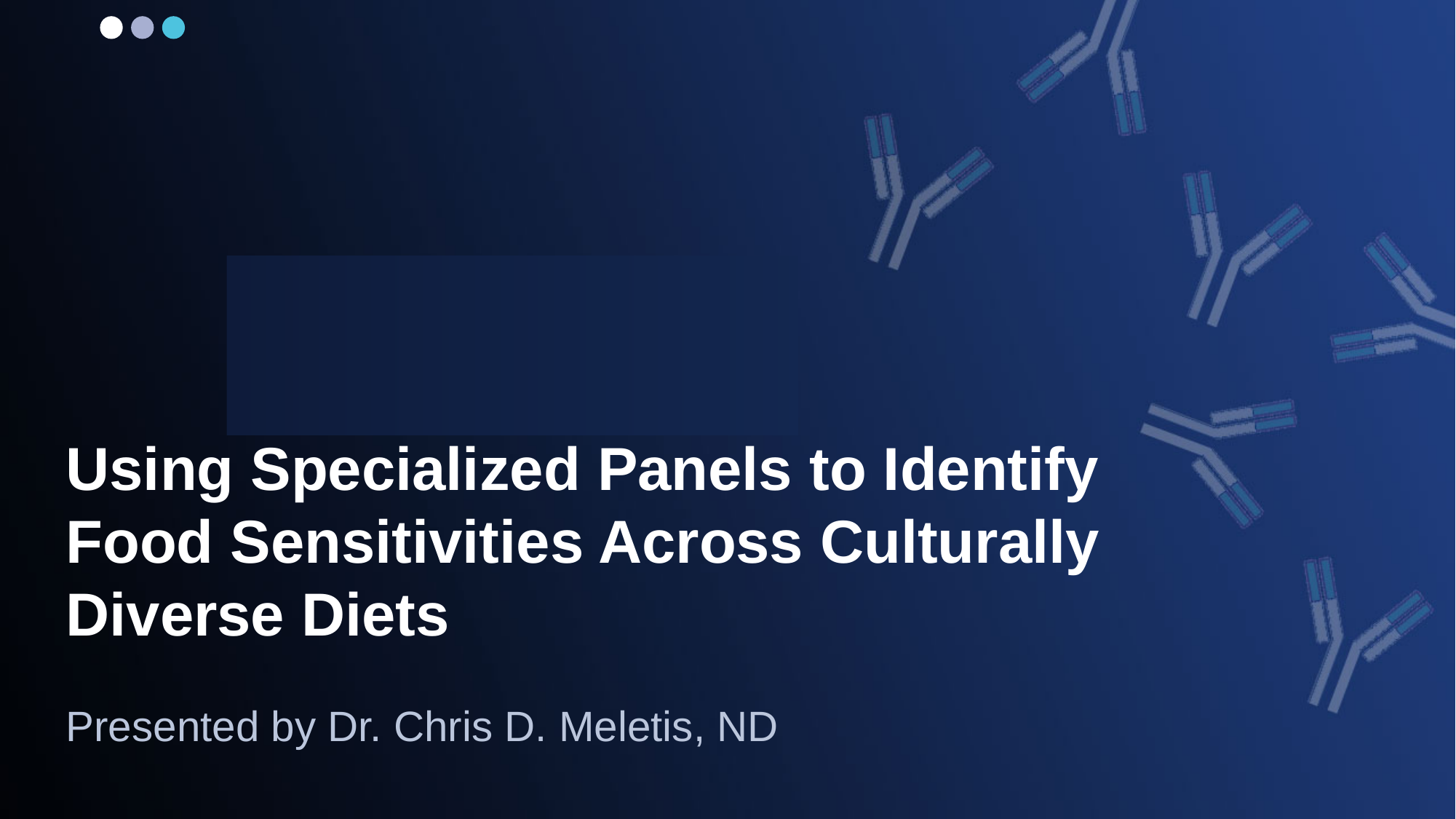

Using Specialized Panels to Identify Food Sensitivities Across Culturally Diverse Diets
Presented by Dr. Chris D. Meletis, ND